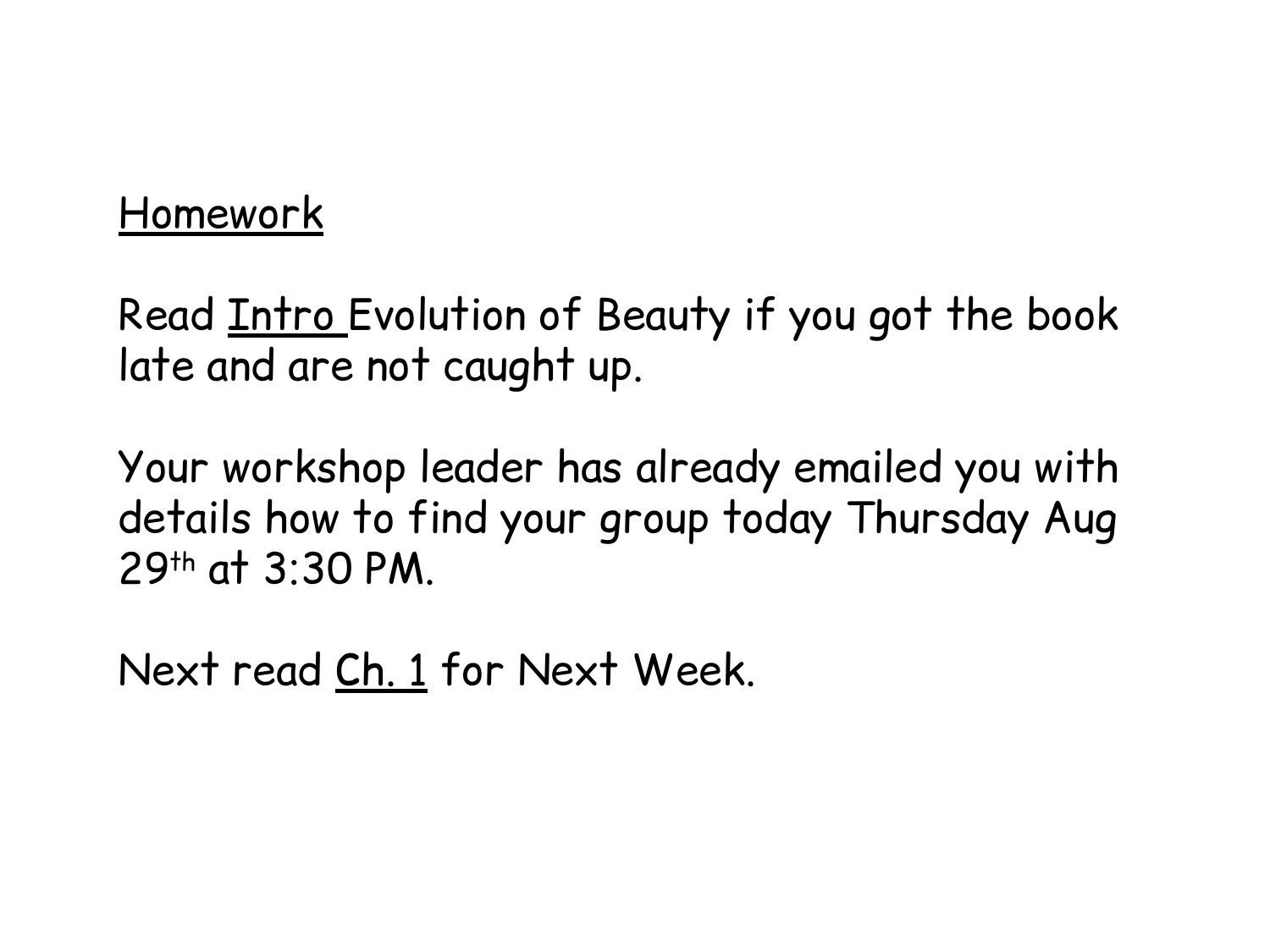

Homework

Read Intro Evolution of Beauty if you got the book late and are not caught up.

Your workshop leader has already emailed you with details how to find your group today Thursday Aug 29th at 3:30 PM.

Next read Ch. 1 for Next Week.